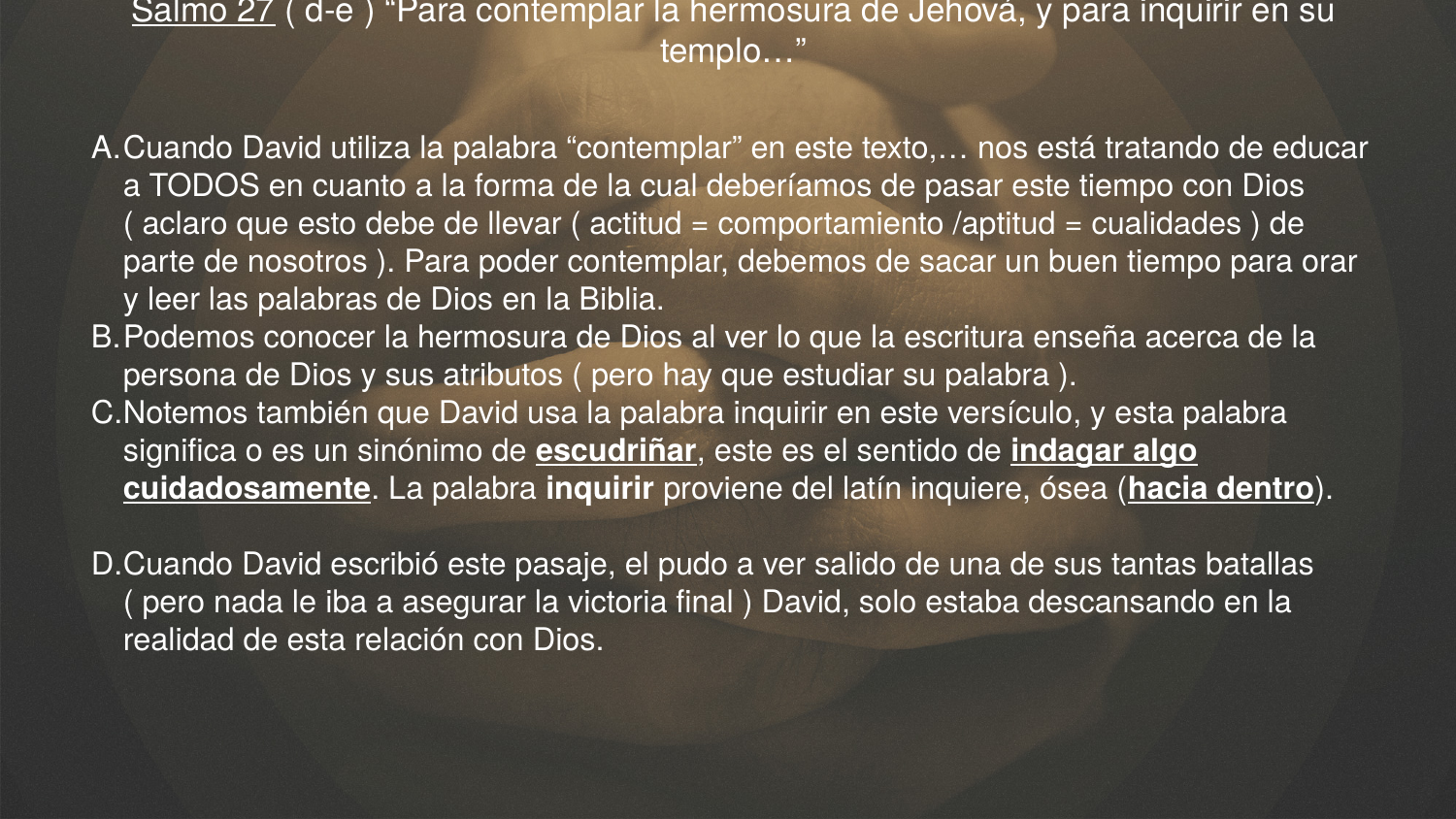

Salmo 27 ( d-e ) “Para contemplar la hermosura de Jehová, y para inquirir en su templo…”

Cuando David utiliza la palabra “contemplar” en este texto,… nos está tratando de educar a TODOS en cuanto a la forma de la cual deberíamos de pasar este tiempo con Dios ( aclaro que esto debe de llevar ( actitud = comportamiento /aptitud = cualidades ) de parte de nosotros ). Para poder contemplar, debemos de sacar un buen tiempo para orar y leer las palabras de Dios en la Biblia.
Podemos conocer la hermosura de Dios al ver lo que la escritura enseña acerca de la persona de Dios y sus atributos ( pero hay que estudiar su palabra ).
Notemos también que David usa la palabra inquirir en este versículo, y esta palabra significa o es un sinónimo de escudriñar, este es el sentido de indagar algo cuidadosamente. La palabra inquirir proviene del latín inquiere, ósea (hacia dentro).

Cuando David escribió este pasaje, el pudo a ver salido de una de sus tantas batallas ( pero nada le iba a asegurar la victoria final ) David, solo estaba descansando en la realidad de esta relación con Dios.